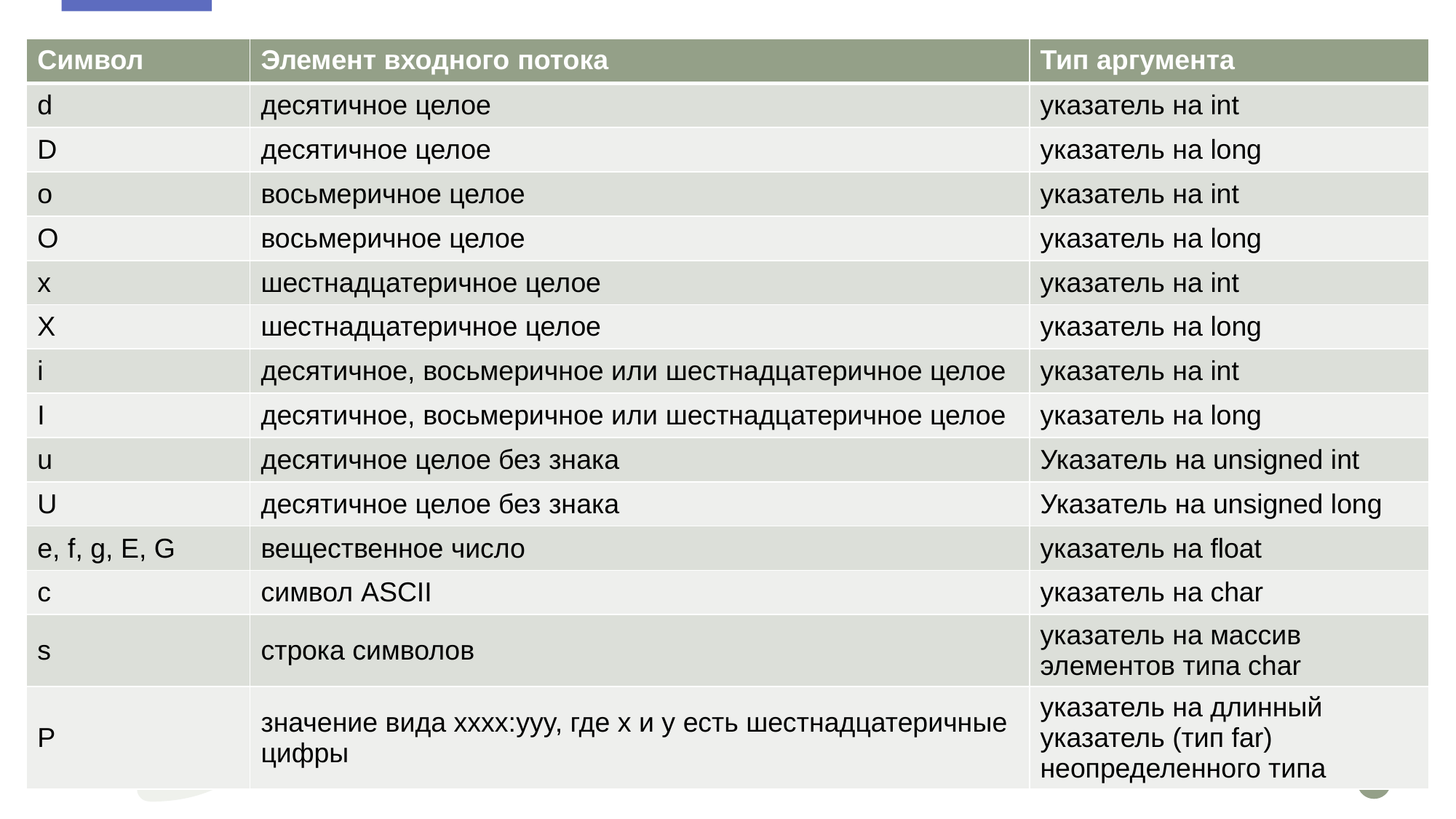

#
| Символ | Элемент входного потока | Тип аргумента |
| --- | --- | --- |
| d | десятичное целое | указатель на int |
| D | десятичное целое | указатель на long |
| o | восьмеричное целое | указатель на int |
| O | восьмеричное целое | указатель на long |
| x | шестнадцатеричное целое | указатель на int |
| X | шестнадцатеричное целое | указатель на long |
| i | десятичное, восьмеричное или шестнадцатеричное целое | указатель на int |
| I | десятичное, восьмеричное или шестнадцатеричное целое | указатель на long |
| u | десятичное целое без знака | Указатель на unsigned int |
| U | десятичное целое без знака | Указатель на unsigned long |
| e, f, g, E, G | вещественное число | указатель на float |
| c | символ ASCII | указатель на char |
| s | строка символов | указатель на массив элементов типа char |
| P | значение вида xxxx:yyy, где x и y есть шестнадцатеричные цифры | указатель на длинный указатель (тип far) неопределенного типа |

21